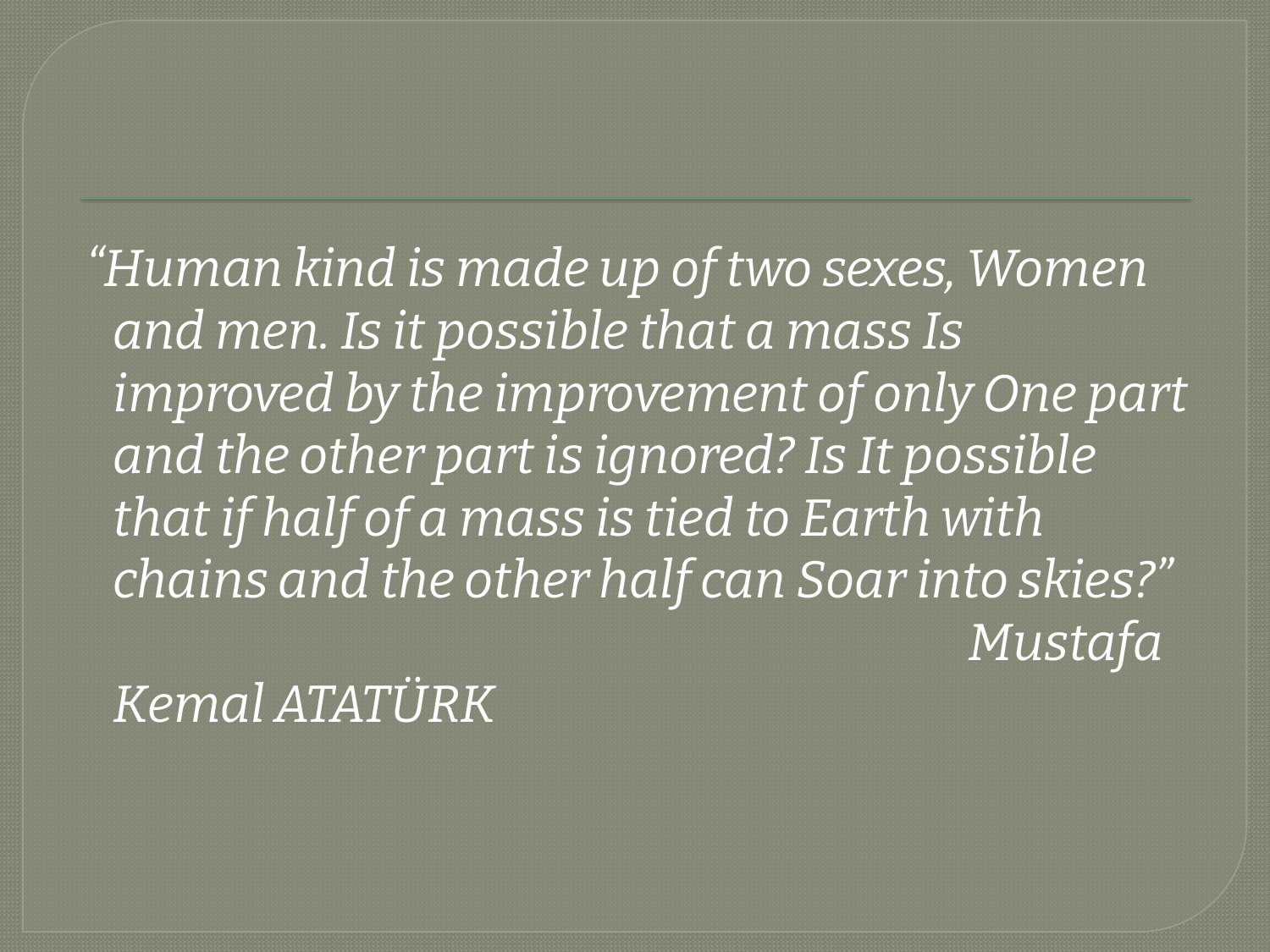

#
 “Human kind is made up of two sexes, Women and men. Is it possible that a mass Is improved by the improvement of only One part and the other part is ignored? Is It possible that if half of a mass is tied to Earth with chains and the other half can Soar into skies?”
                                                                                      Mustafa Kemal ATATÜRK